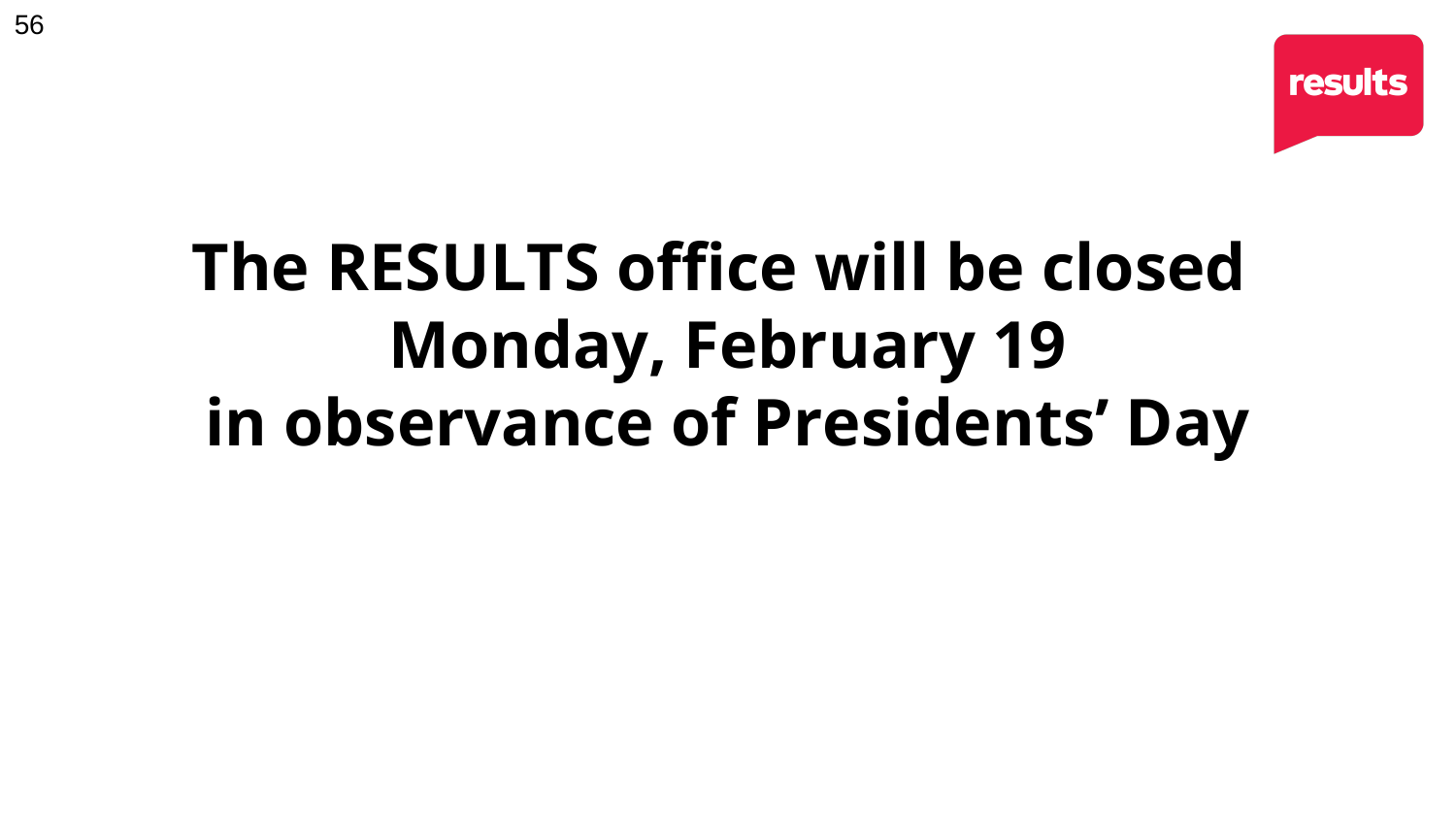

# The RESULTS office will be closed Monday, February 19 in observance of Presidents’ Day